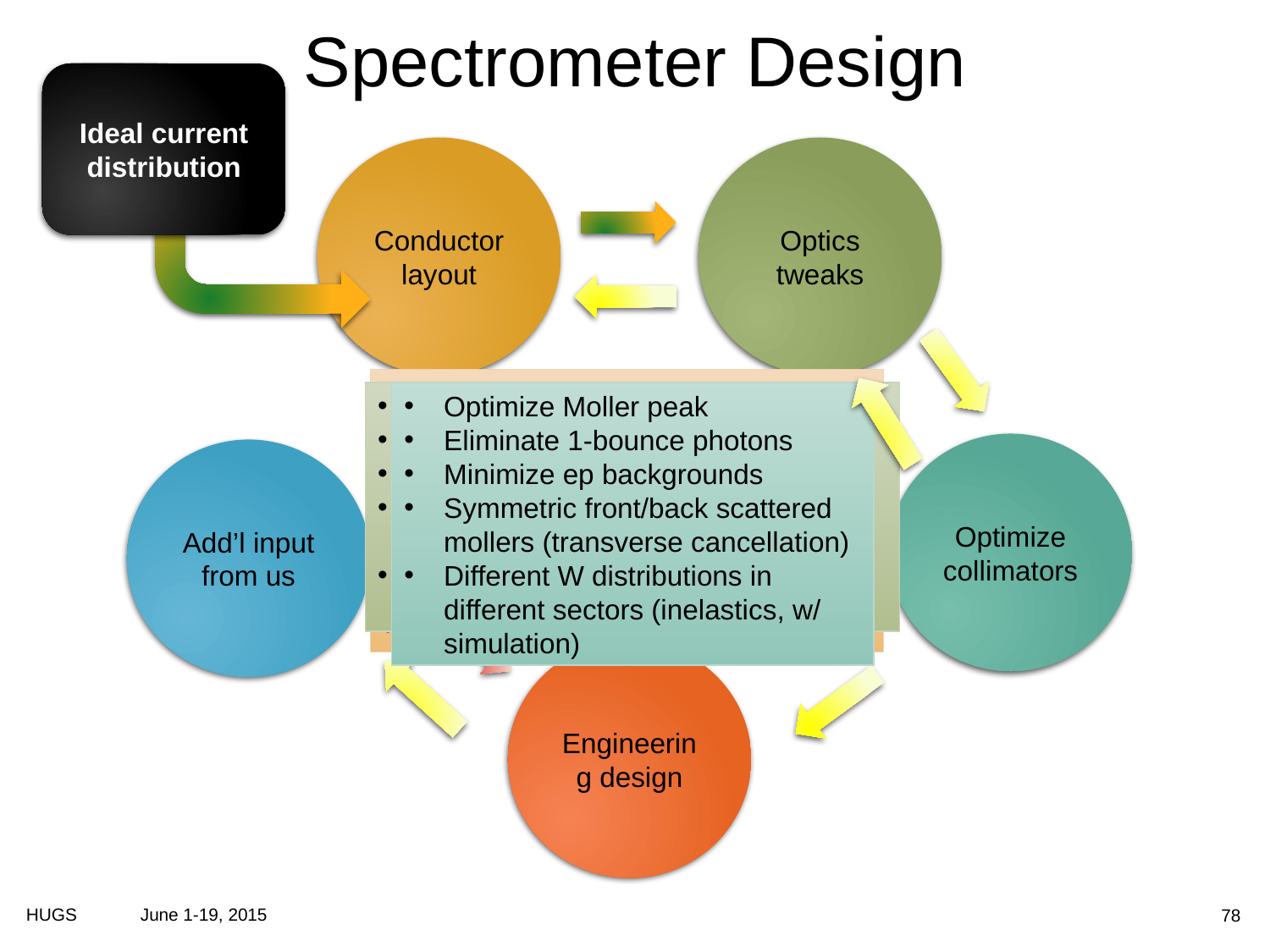

# Spectrometer Design
Ideal current distribution
Conductor layout
Optics tweaks

Fill azimuth at low radius, far downstream
Half azimuth at upstream end
No interferences
Minimum bends 5x OD of wire
Minimum 5x ms radius
Double-pancake design
Clearance for insulation, supports
Return to proposal optics or better
Optimize Moller peak
Minimize ep backgrounds
Symmetric front/back scattered mollers (transverse cancellation)
Different W distributions in different sectors (inelastics, w/ simulation)
Optimize Moller peak
Eliminate 1-bounce photons
Minimize ep backgrounds
Symmetric front/back scattered mollers (transverse cancellation)
Different W distributions in different sectors (inelastics, w/ simulation)
Force calculations
Symmetric coils
asymmetric placement of coils
Sensitivity studies
Materials
Coils in vacuum or not

Water-cooling connections
Support structure
Electrical connections
Power supplies
Optimize collimators
Add’l input from us

Engineering design

June 1-19, 2015
HUGS
78